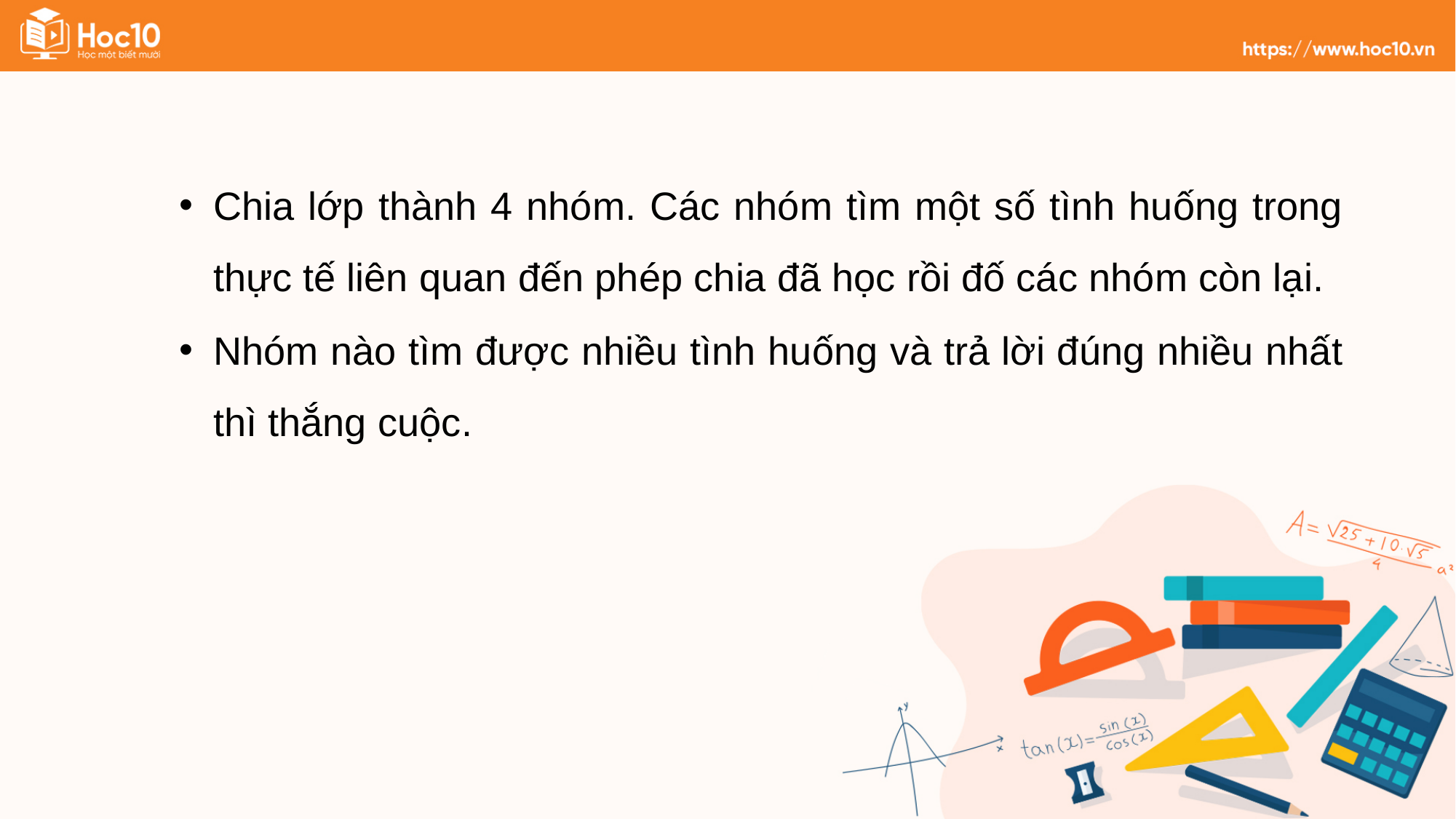

Chia lớp thành 4 nhóm. Các nhóm tìm một số tình huống trong thực tế liên quan đến phép chia đã học rồi đố các nhóm còn lại.
Nhóm nào tìm được nhiều tình huống và trả lời đúng nhiều nhất thì thắng cuộc.